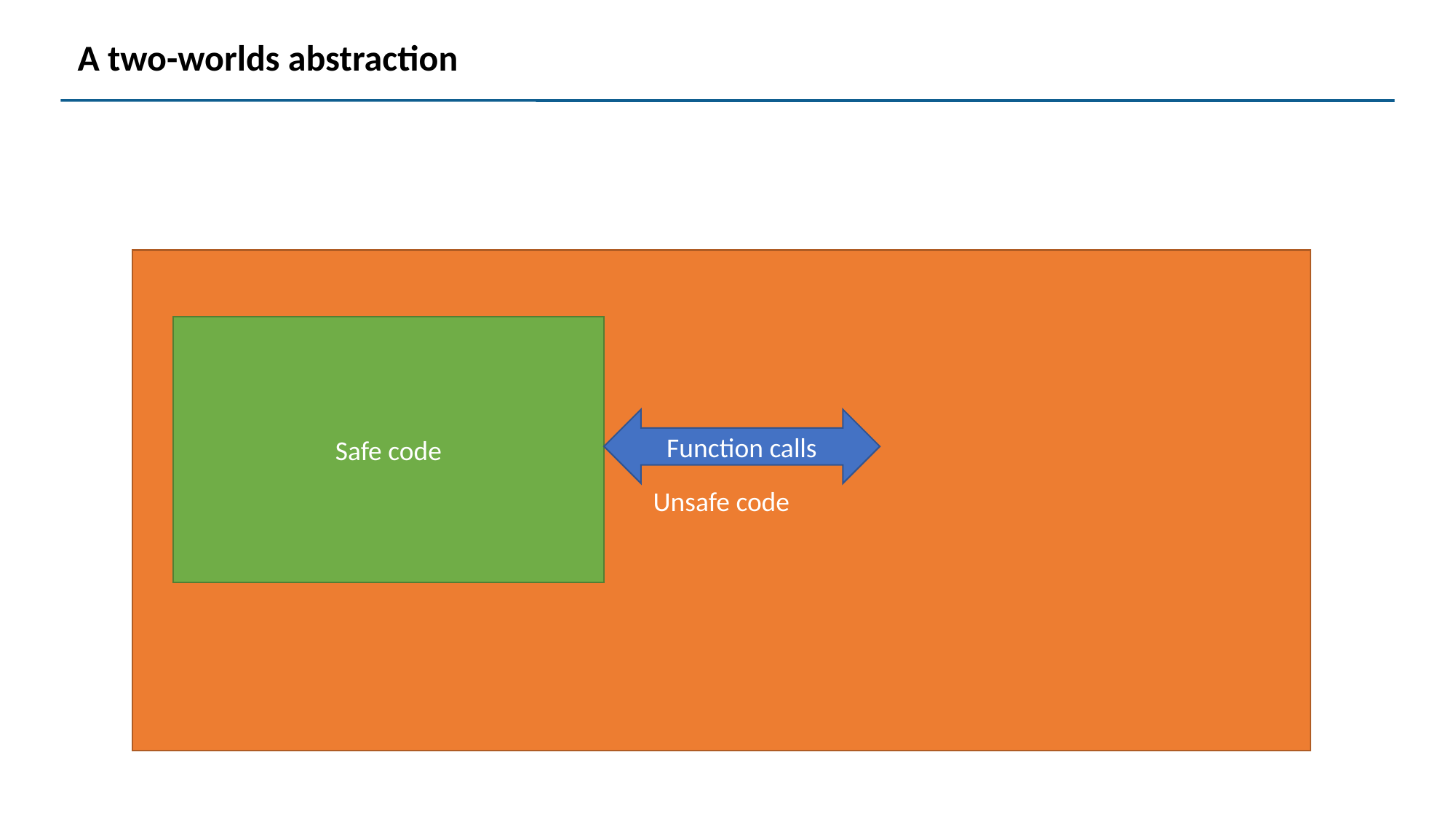

# A two-worlds abstraction
Unsafe code
Safe code
Function calls